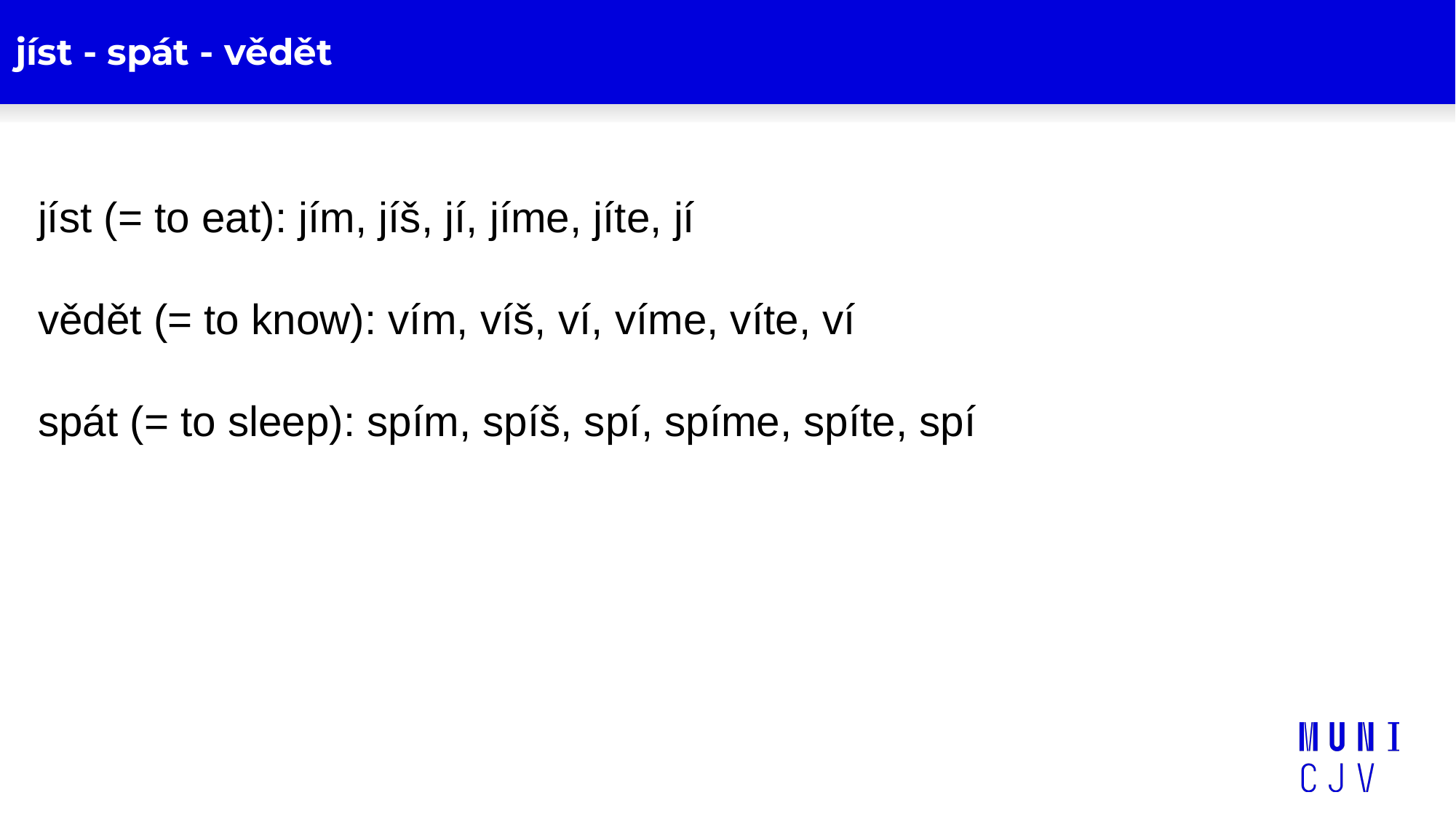

# jíst - spát - vědět

jíst (= to eat): jím, jíš, jí, jíme, jíte, jí

vědět (= to know): vím, víš, ví, víme, víte, ví

spát (= to sleep): spím, spíš, spí, spíme, spíte, spí